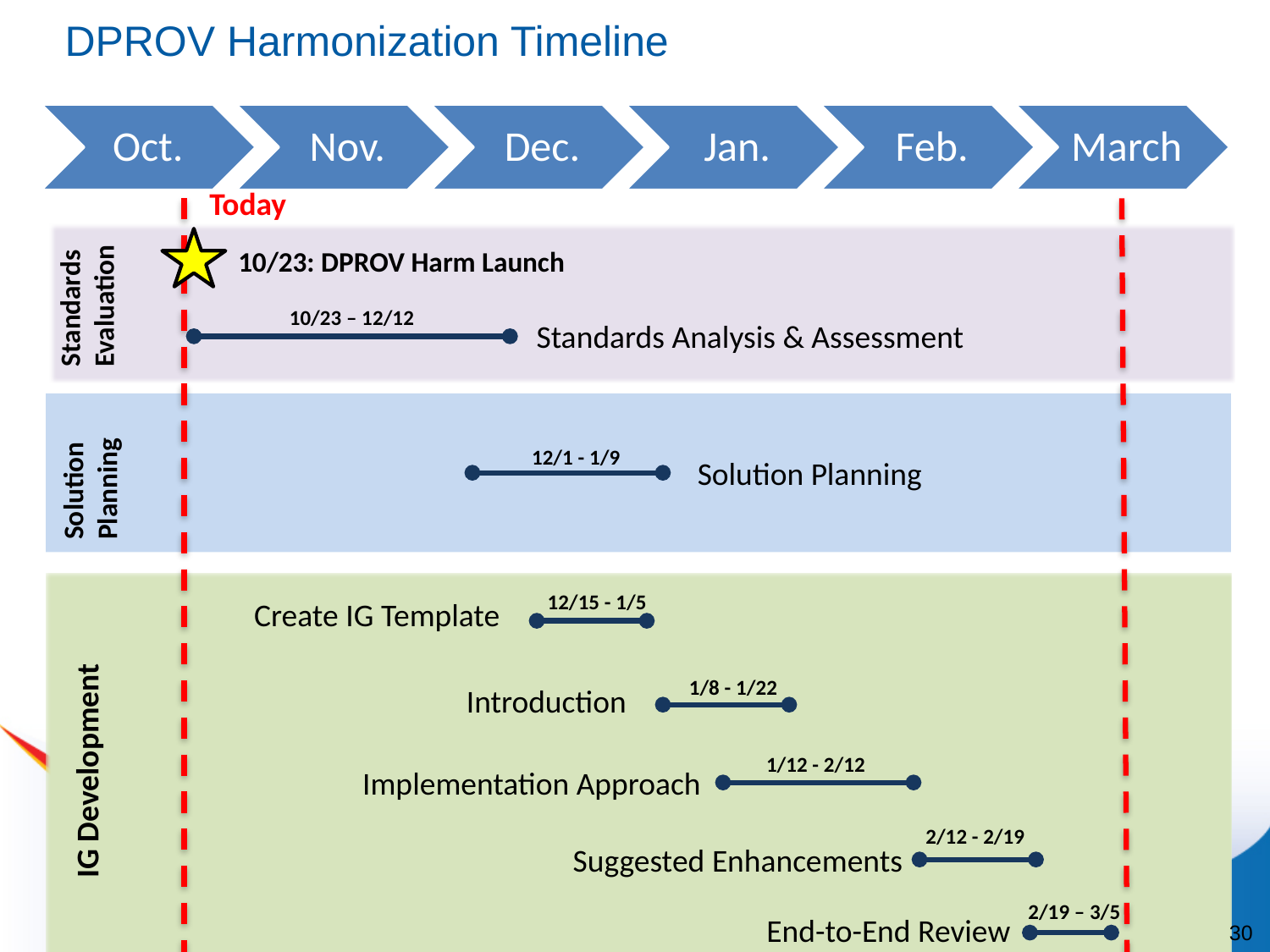

DPROV Harmonization Timeline
Oct.
Nov.
Dec.
Jan.
Feb.
March
Today

10/23: DPROV Harm Launch
Standards Evaluation
10/23 – 12/12
Standards Analysis & Assessment

Solution Planning
12/1 - 1/9
Solution Planning

12/15 - 1/5
Create IG Template
1/8 - 1/22
Introduction
IG Development
1/12 - 2/12
Implementation Approach
2/12 - 2/19
Suggested Enhancements
2/19 – 3/5
End-to-End Review
30